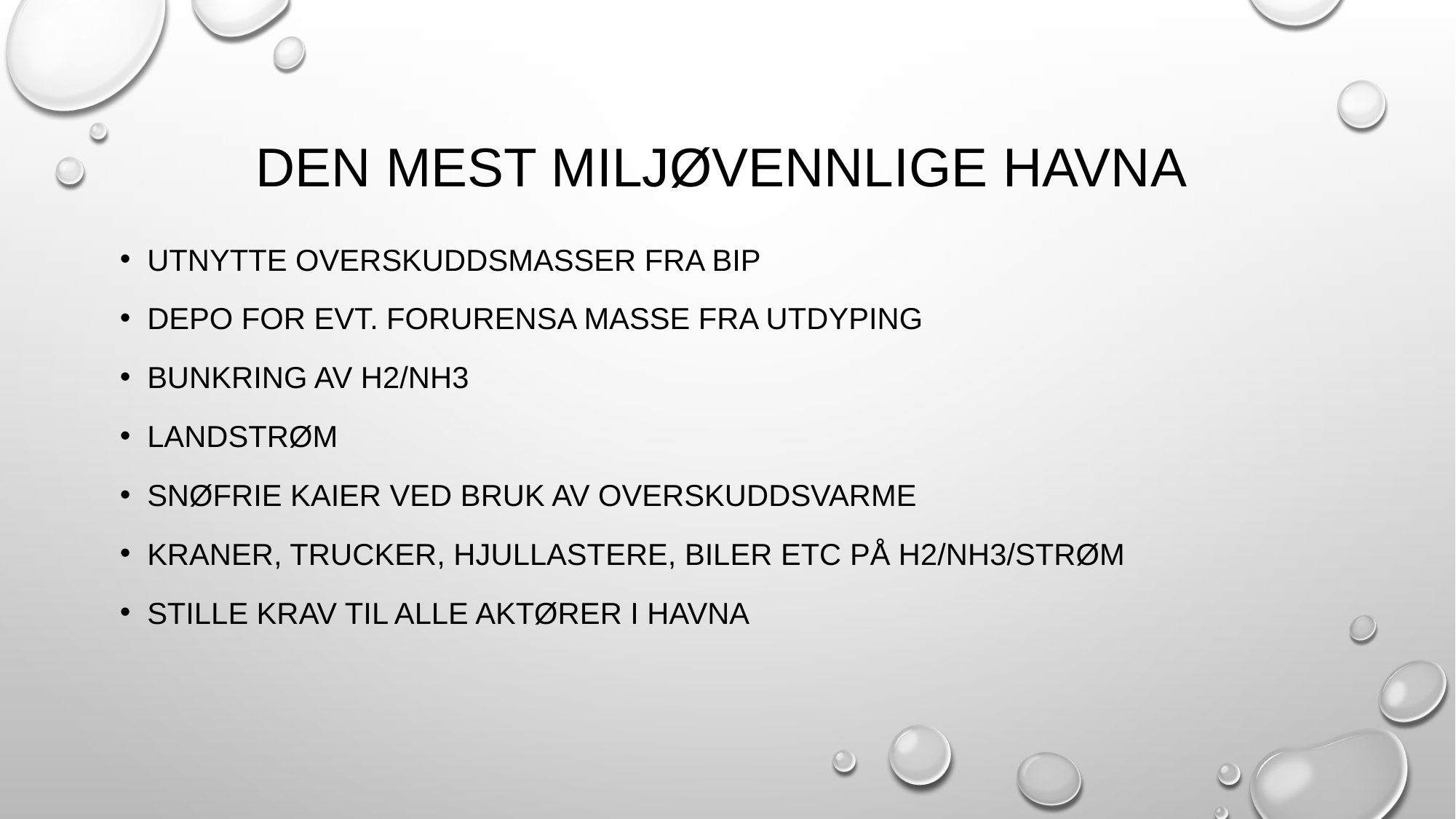

# DEN MEST MILJØVENNLIGE HAVNA
Utnytte overskuddsmasser fra BIP
DEPO for evt. forurensa masse fra utdyping
BUNKRING AV H2/NH3
LANDSTRØM
SNØFRIE KAIER ved bruk av overskuddsvarme
KRANER, TRUCKER, HJULLASTERE, BILER ETC PÅ H2/NH3/STRØM
STILLE KRAV TIL ALLE AKTØRER I HAVNA